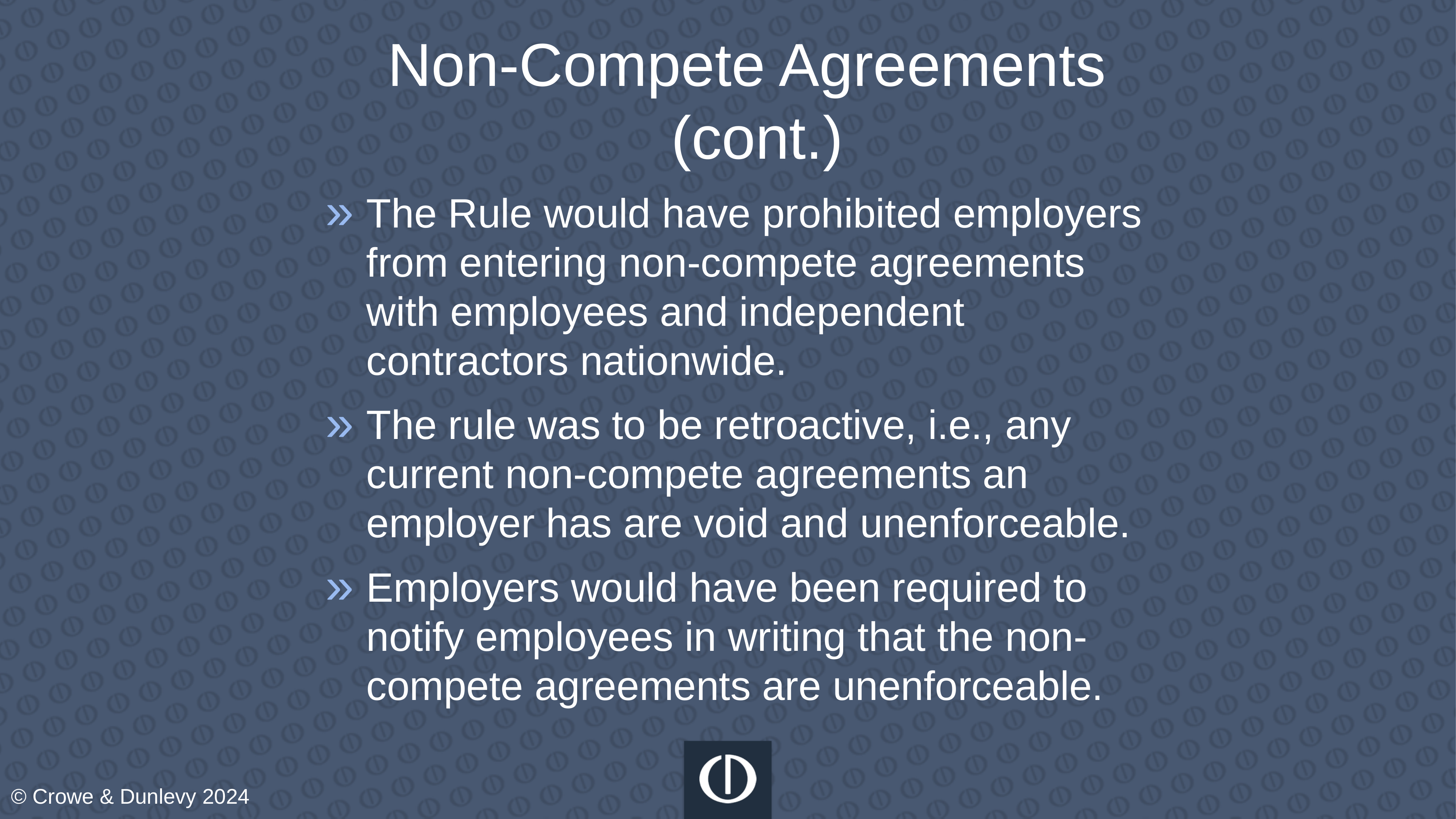

Non-Compete Agreements (cont.)
The Rule would have prohibited employers from entering non-compete agreements with employees and independent contractors nationwide.
The rule was to be retroactive, i.e., any current non-compete agreements an employer has are void and unenforceable.
Employers would have been required to notify employees in writing that the non-compete agreements are unenforceable.

© Crowe & Dunlevy 2024